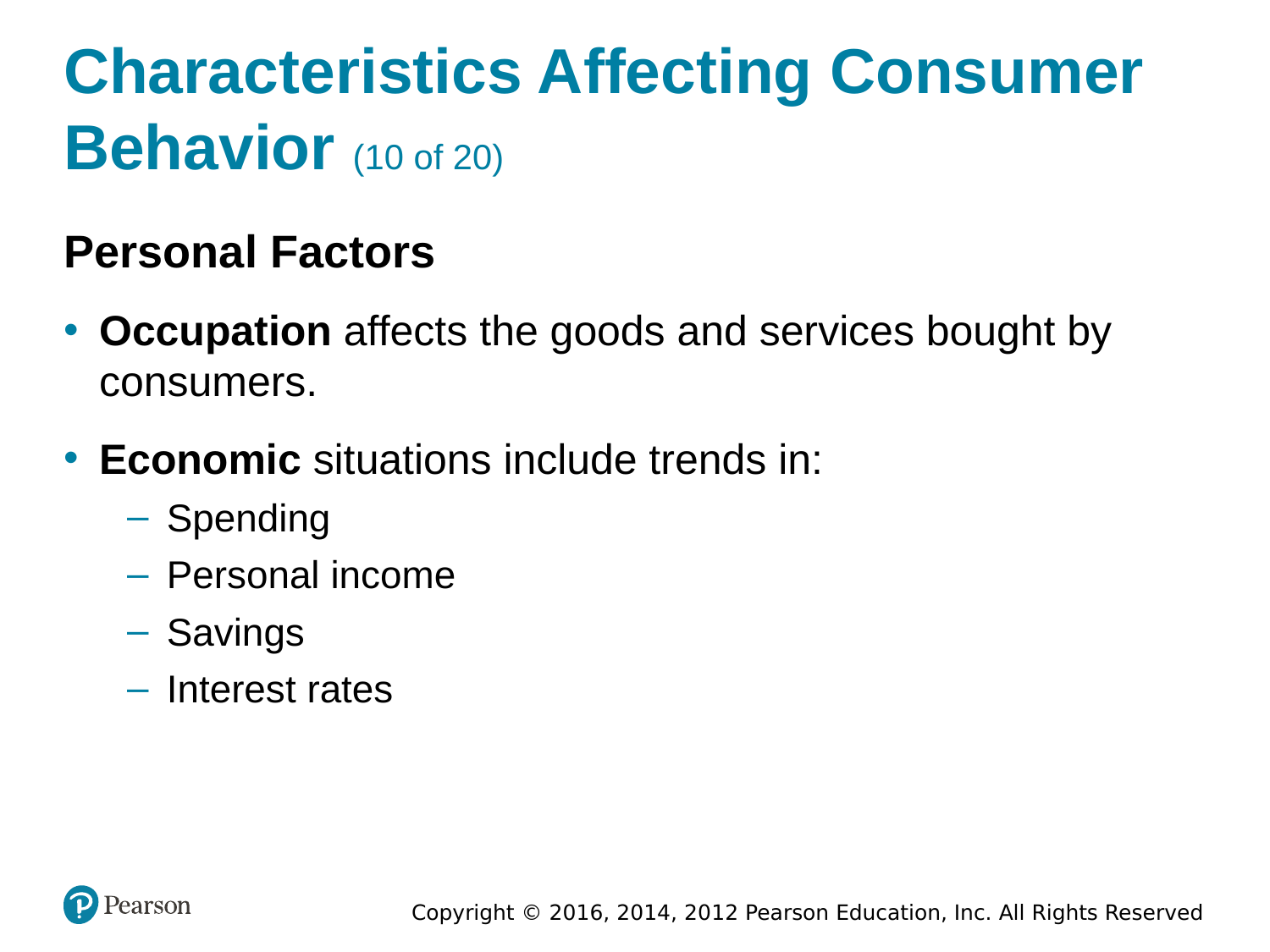

# Characteristics Affecting Consumer Behavior (10 of 20)
Personal Factors
Occupation affects the goods and services bought by consumers.
Economic situations include trends in:
Spending
Personal income
Savings
Interest rates